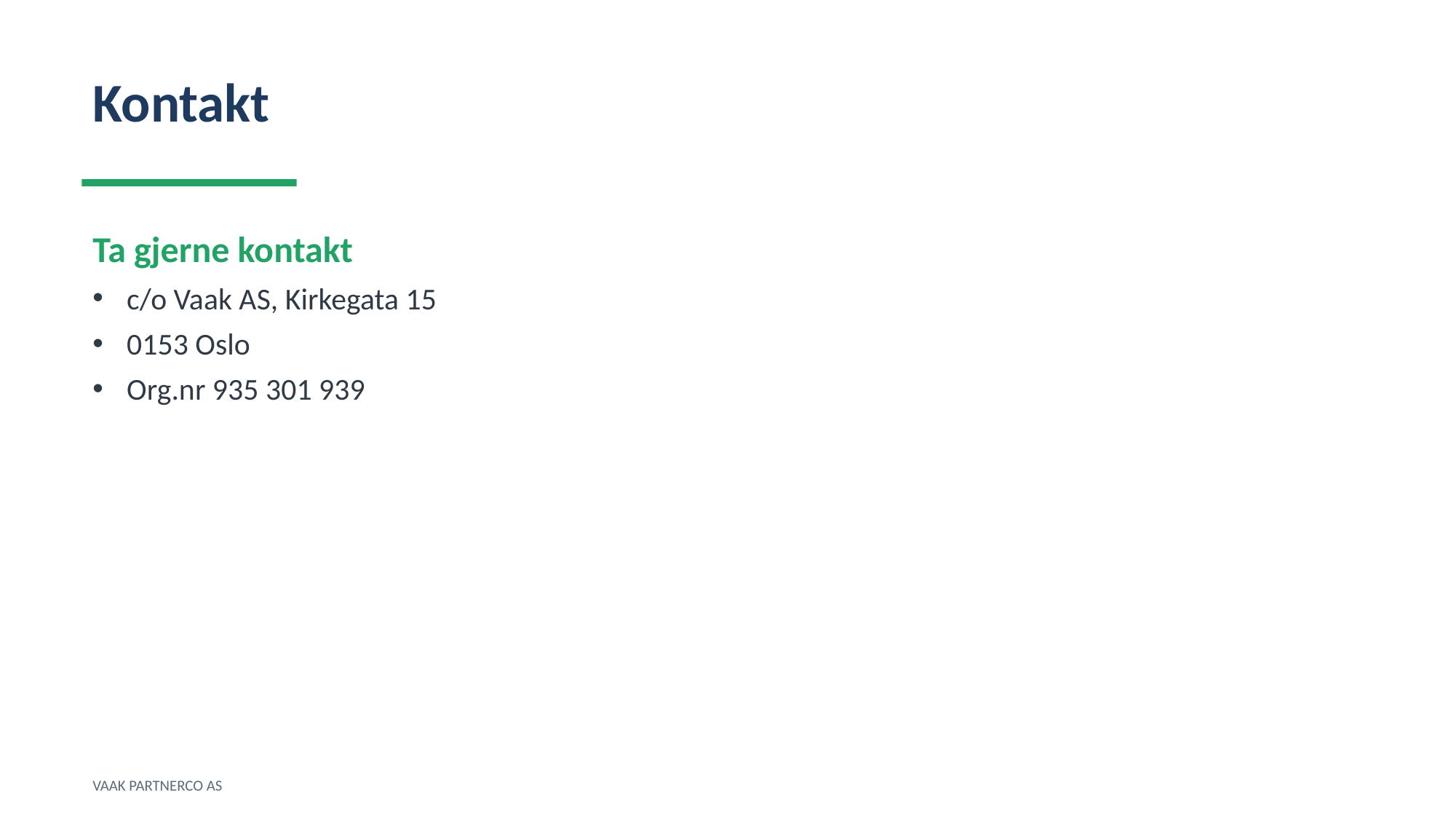

Kontakt

Ta gjerne kontakt
c/o Vaak AS, Kirkegata 15
0153 Oslo
Org.nr 935 301 939
VAAK PARTNERCO AS